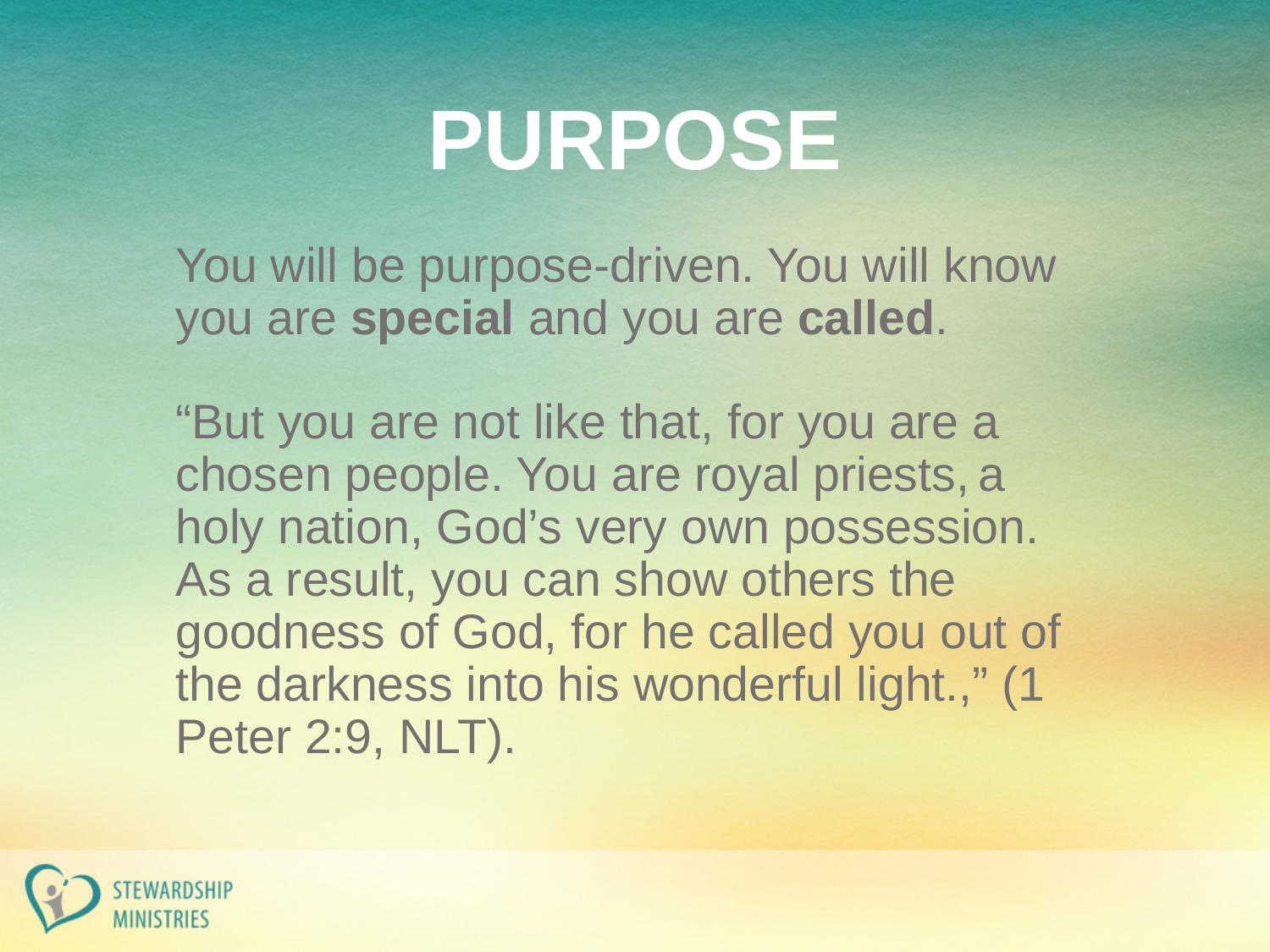

# PURPOSE

You will be purpose-driven. You will know you are special and you are called.

“But you are not like that, for you are a chosen people. You are royal priests, a holy nation, God’s very own possession.  As a result, you can show others the goodness of God, for he called you out of the darkness into his wonderful light.,” (1 Peter 2:9, NLT).